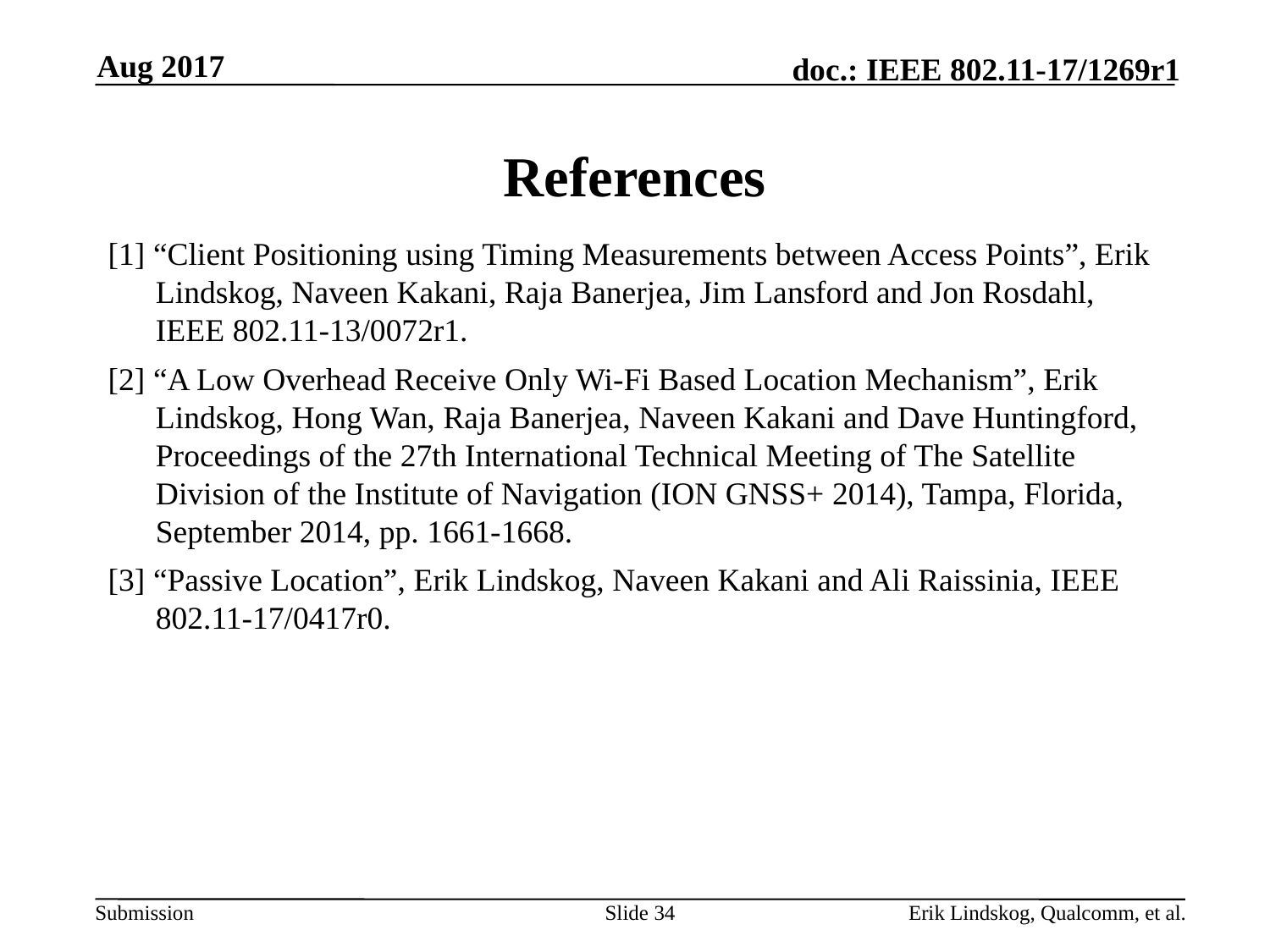

Aug 2017
# References
[1] “Client Positioning using Timing Measurements between Access Points”, Erik Lindskog, Naveen Kakani, Raja Banerjea, Jim Lansford and Jon Rosdahl, IEEE 802.11-13/0072r1.
[2] “A Low Overhead Receive Only Wi-Fi Based Location Mechanism”, Erik Lindskog, Hong Wan, Raja Banerjea, Naveen Kakani and Dave Huntingford, Proceedings of the 27th International Technical Meeting of The Satellite Division of the Institute of Navigation (ION GNSS+ 2014), Tampa, Florida, September 2014, pp. 1661-1668.
[3] “Passive Location”, Erik Lindskog, Naveen Kakani and Ali Raissinia, IEEE 802.11-17/0417r0.

Slide 34
Erik Lindskog, Qualcomm, et al.